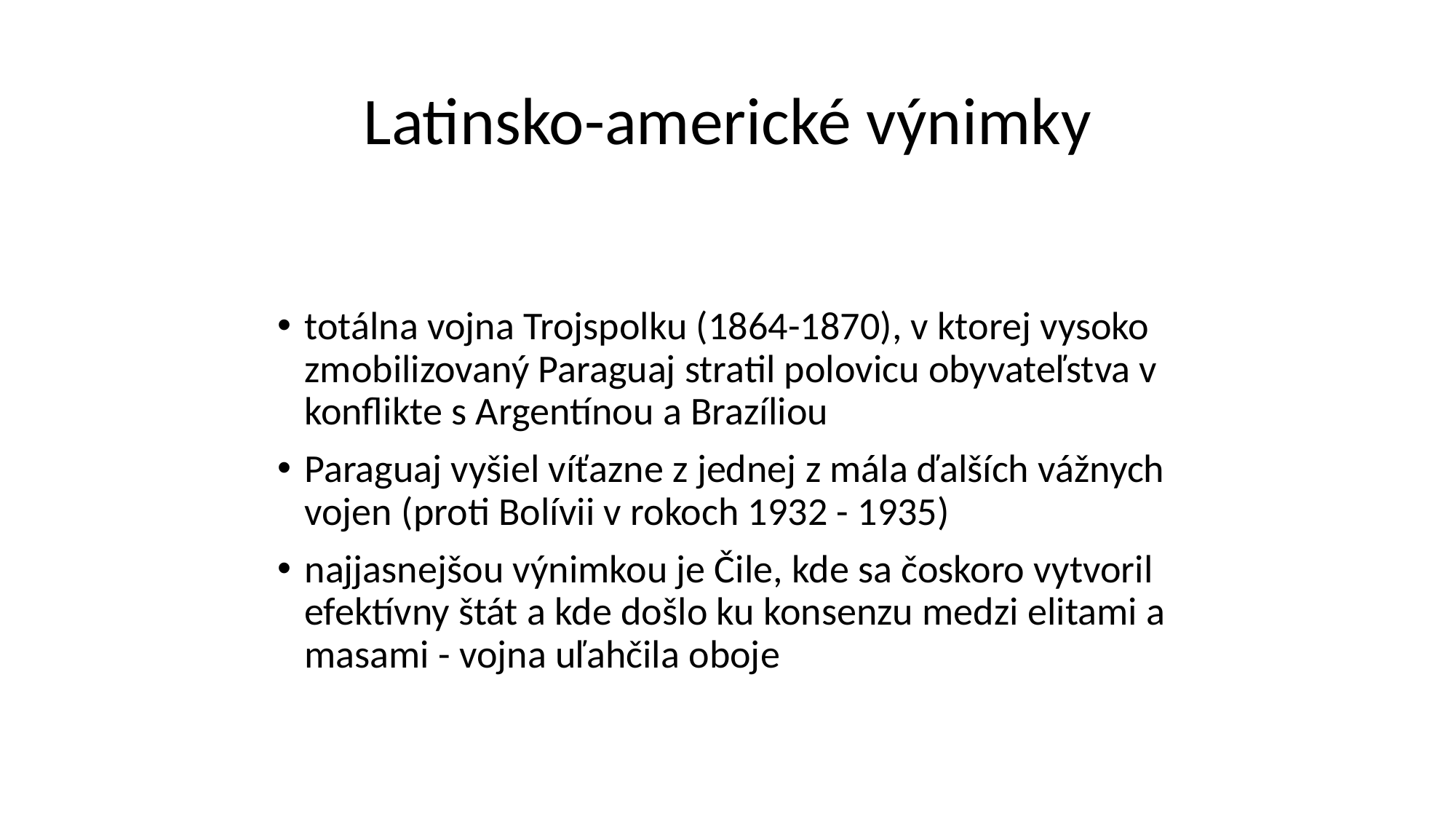

# Latinsko-americké výnimky
totálna vojna Trojspolku (1864-1870), v ktorej vysoko zmobilizovaný Paraguaj stratil polovicu obyvateľstva v konflikte s Argentínou a Brazíliou
Paraguaj vyšiel víťazne z jednej z mála ďalších vážnych vojen (proti Bolívii v rokoch 1932 - 1935)
najjasnejšou výnimkou je Čile, kde sa čoskoro vytvoril efektívny štát a kde došlo ku konsenzu medzi elitami a masami - vojna uľahčila oboje